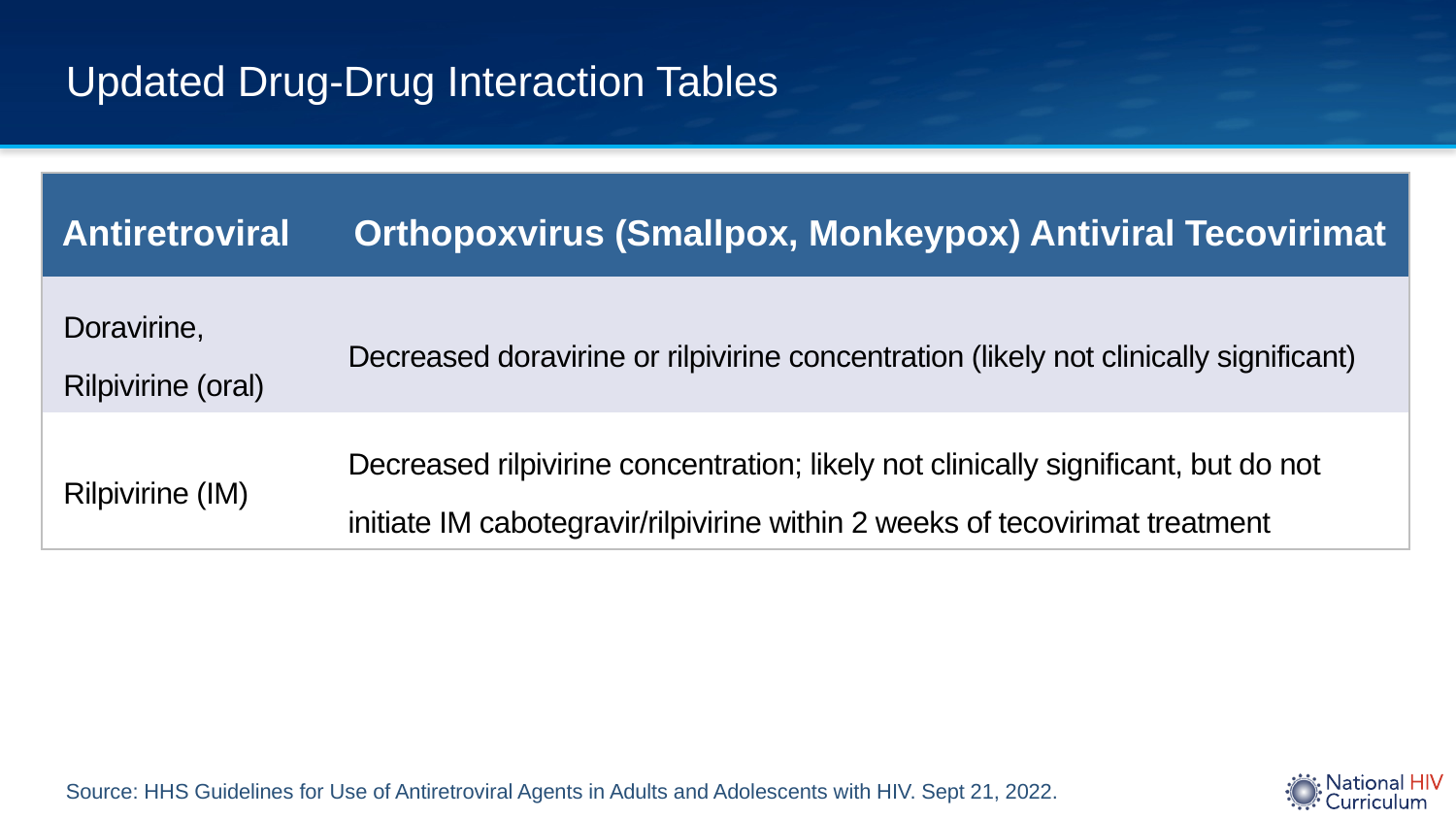

# Updated Drug-Drug Interaction Tables
| Antiretroviral | Orthopoxvirus (Smallpox, Monkeypox) Antiviral Tecovirimat |
| --- | --- |
| Doravirine, Rilpivirine (oral) | Decreased doravirine or rilpivirine concentration (likely not clinically significant) |
| Rilpivirine (IM) | Decreased rilpivirine concentration; likely not clinically significant, but do not initiate IM cabotegravir/rilpivirine within 2 weeks of tecovirimat treatment |
Source: HHS Guidelines for Use of Antiretroviral Agents in Adults and Adolescents with HIV. Sept 21, 2022.